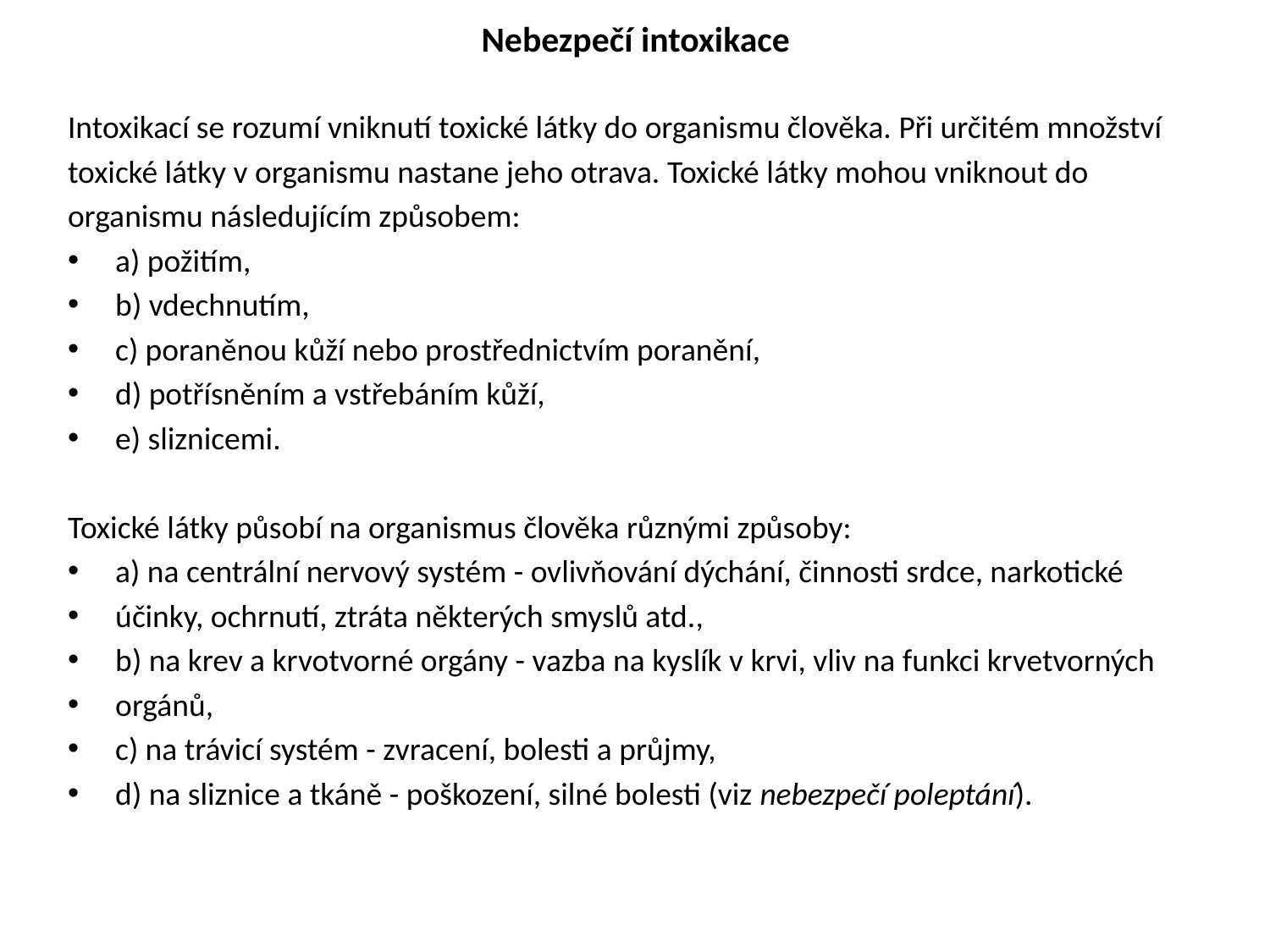

# Nebezpečí intoxikace

Intoxikací se rozumí vniknutí toxické látky do organismu člověka. Při určitém množství
toxické látky v organismu nastane jeho otrava. Toxické látky mohou vniknout do
organismu následujícím způsobem:
a) požitím,
b) vdechnutím,
c) poraněnou kůží nebo prostřednictvím poranění,
d) potřísněním a vstřebáním kůží,
e) sliznicemi.

Toxické látky působí na organismus člověka různými způsoby:
a) na centrální nervový systém - ovlivňování dýchání, činnosti srdce, narkotické
účinky, ochrnutí, ztráta některých smyslů atd.,
b) na krev a krvotvorné orgány - vazba na kyslík v krvi, vliv na funkci krvetvorných
orgánů,
c) na trávicí systém - zvracení, bolesti a průjmy,
d) na sliznice a tkáně - poškození, silné bolesti (viz nebezpečí poleptání).